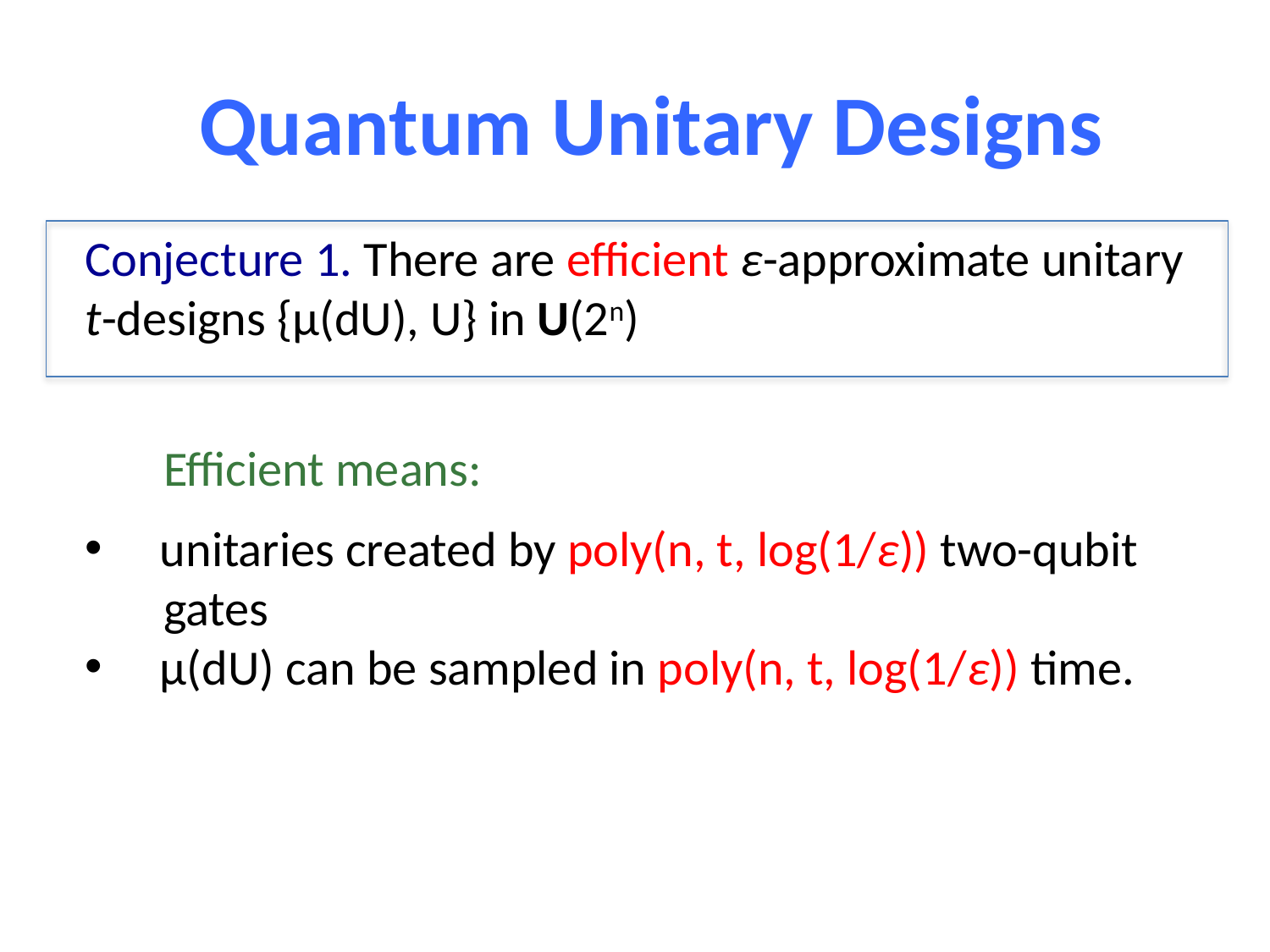

Quantum Unitary Designs

Conjecture 1. There are efficient ε-approximate unitary t-designs {μ(dU), U} in U(2n)

       Efficient means:

 unitaries created by poly(n, t, log(1/ε)) two-qubit
       gates
 μ(dU) can be sampled in poly(n, t, log(1/ε)) time.